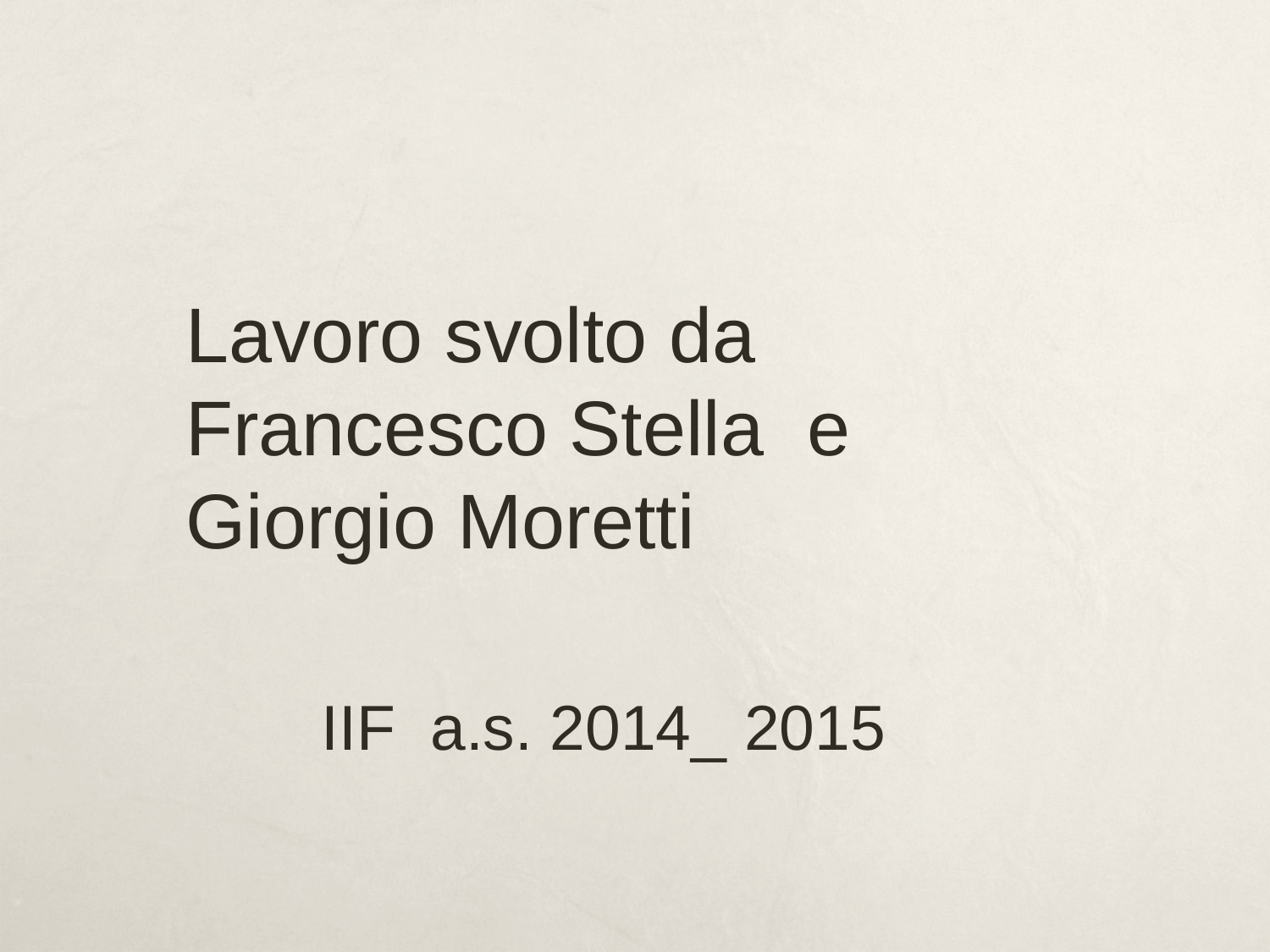

Lavoro svolto da Francesco Stella  e  Giorgio Moretti
IIF  a.s. 2014_ 2015